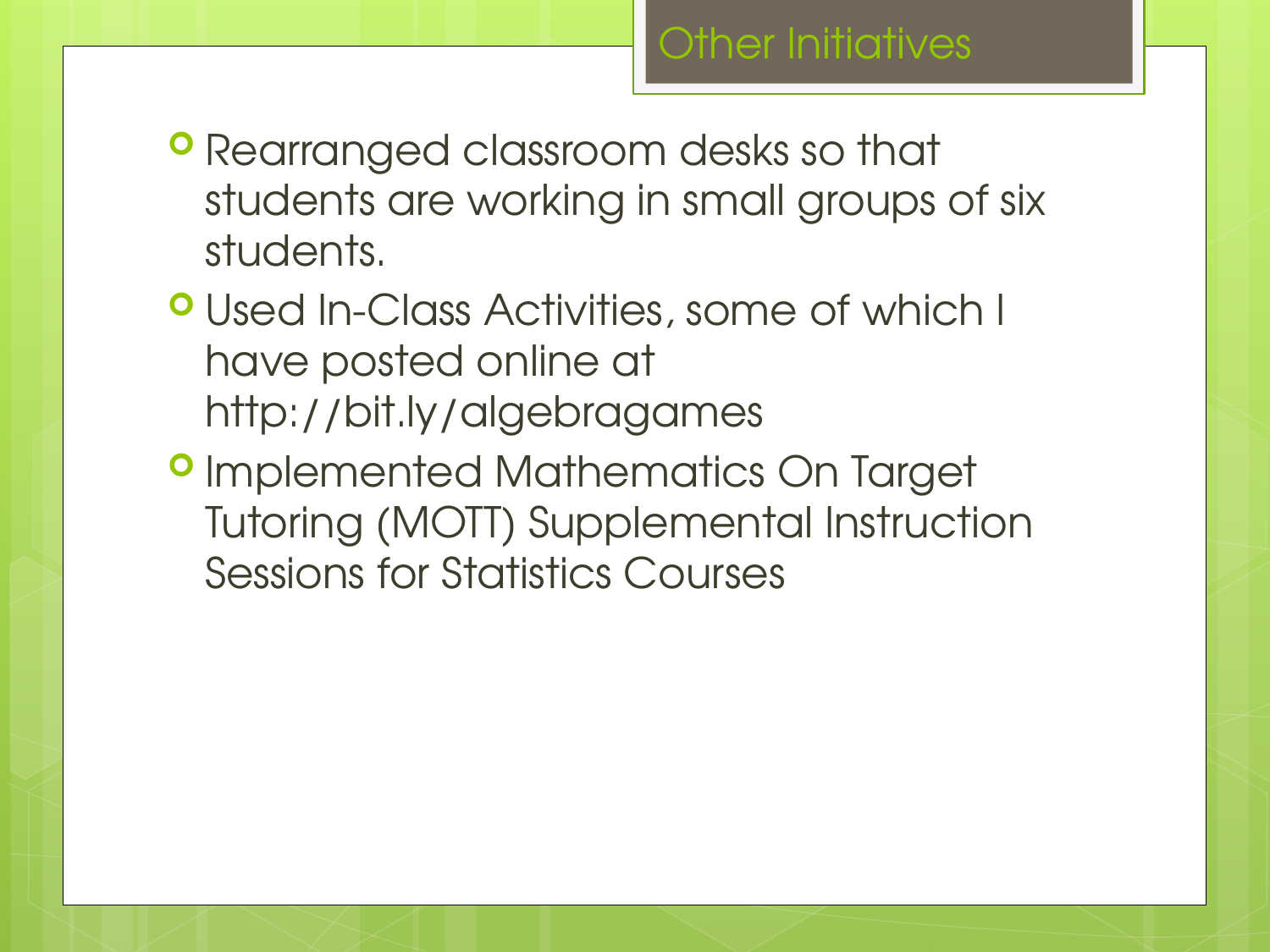

Other Initiatives
Rearranged classroom desks so that students are working in small groups of six students.
Used In-Class Activities, some of which I have posted online at http://bit.ly/algebragames
Implemented Mathematics On Target Tutoring (MOTT) Supplemental Instruction Sessions for Statistics Courses